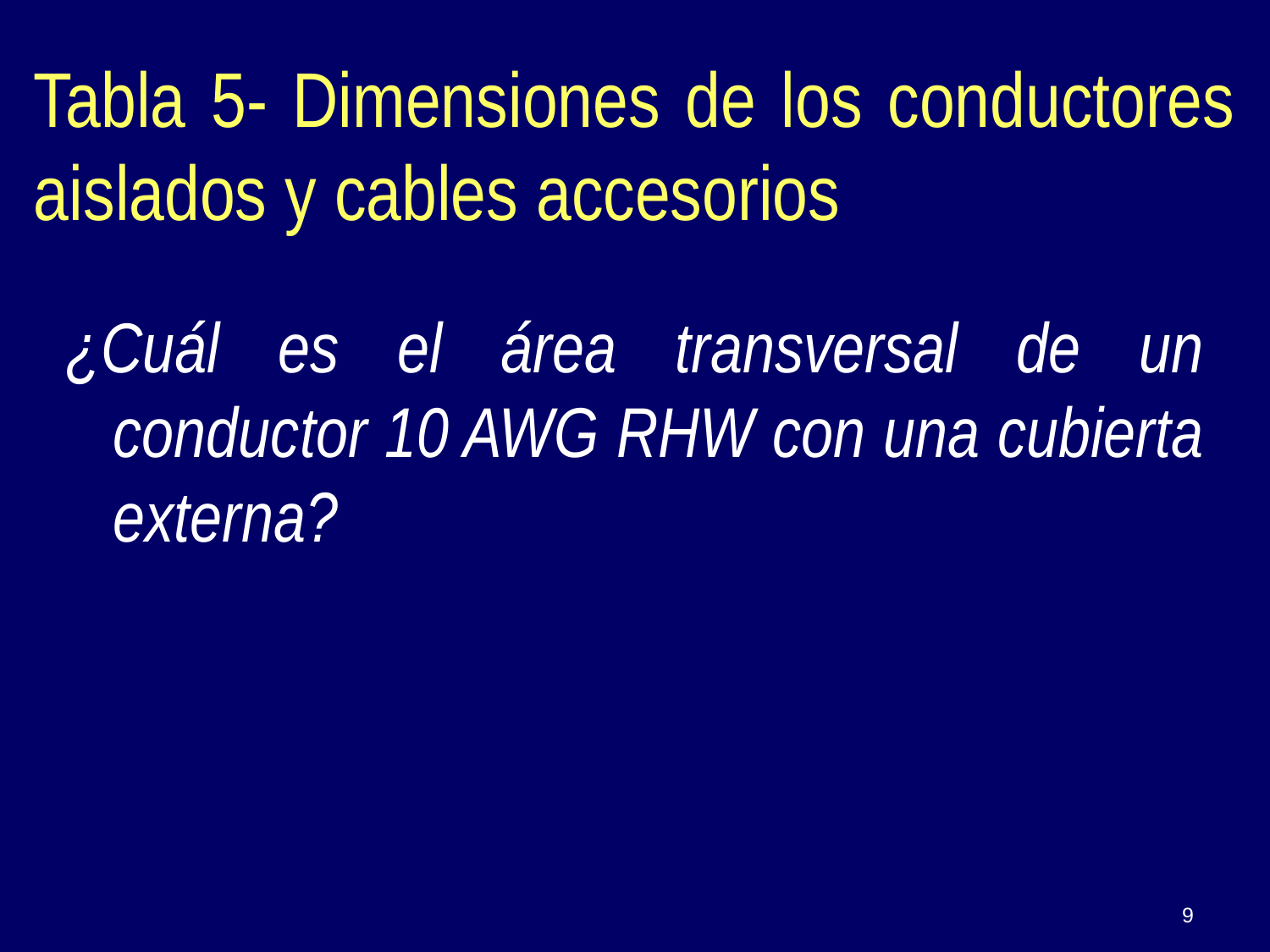

¿Cuál es el área transversal de un conductor 10 AWG RHW con una cubierta externa?
Tabla 5- Dimensiones de los conductores aislados y cables accesorios
9